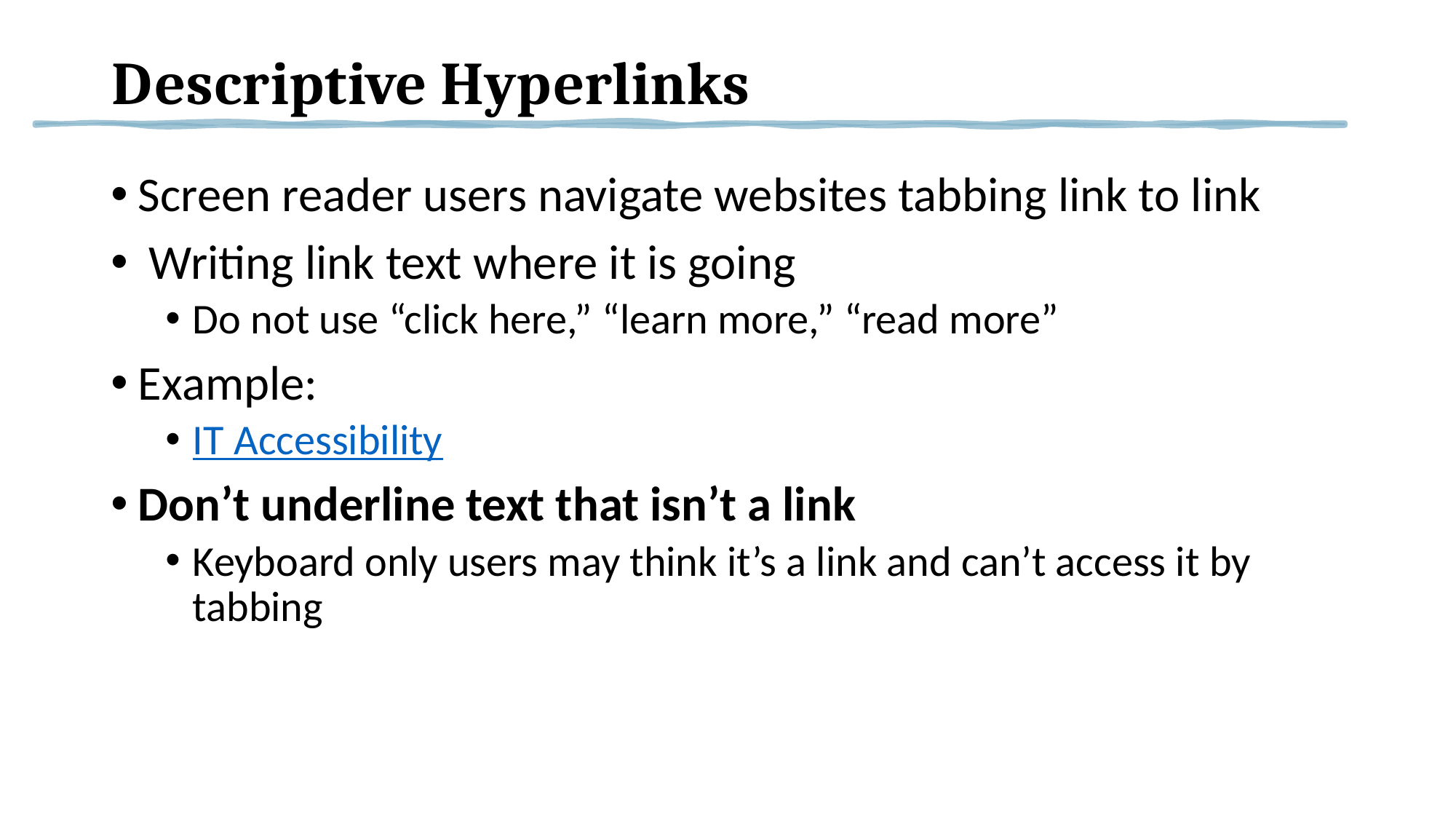

# Descriptive Hyperlinks

Screen reader users navigate websites tabbing link to link
 Writing link text where it is going
Do not use “click here,” “learn more,” “read more”
Example:
IT Accessibility
Don’t underline text that isn’t a link
Keyboard only users may think it’s a link and can’t access it by tabbing